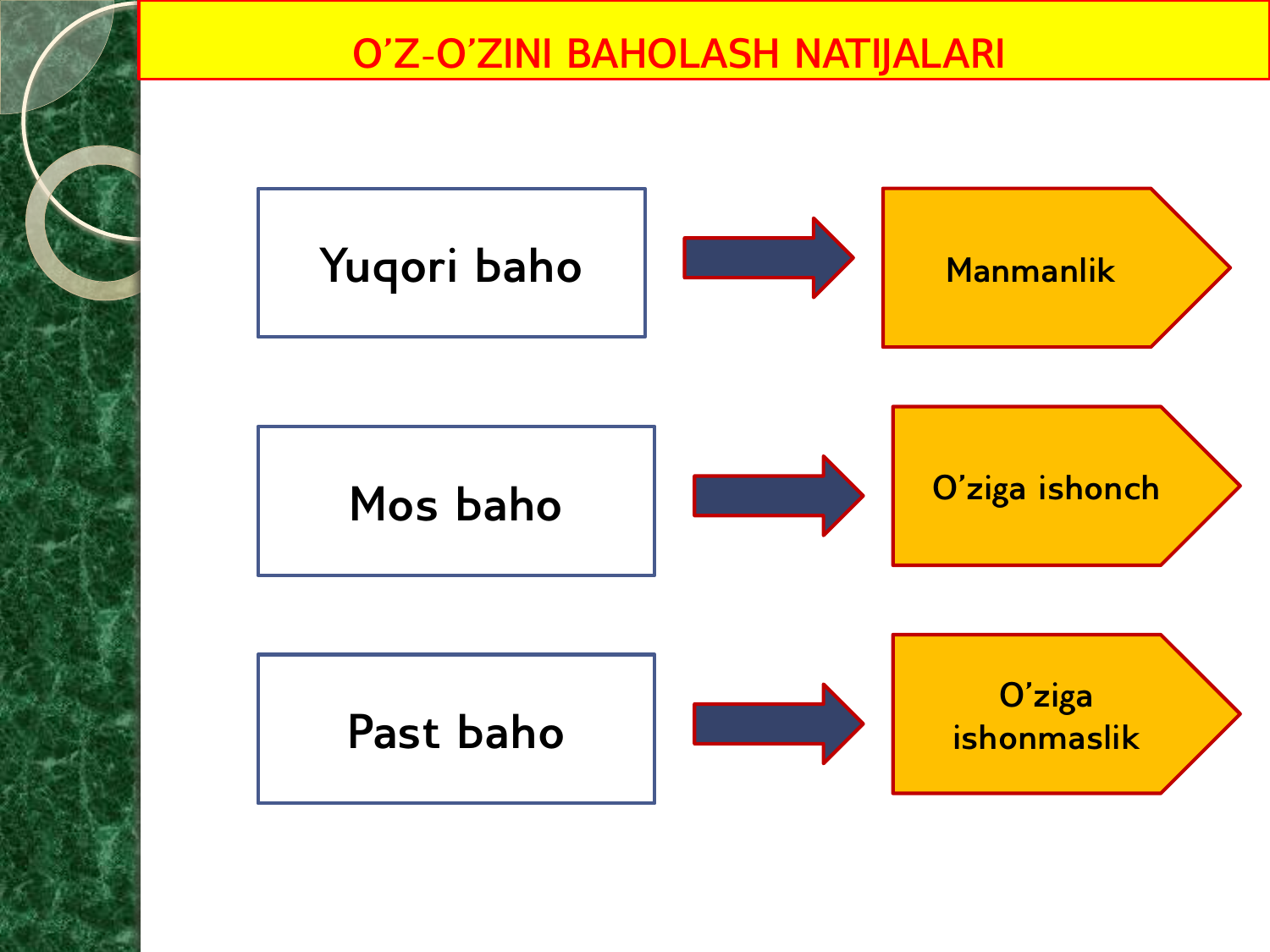

O’Z-O’ZINI BAHOLASH NATIJALARI
Yuqori baho
Manmanlik

O’ziga ishonch
Mos baho

O’ziga ishonmaslik
Past baho